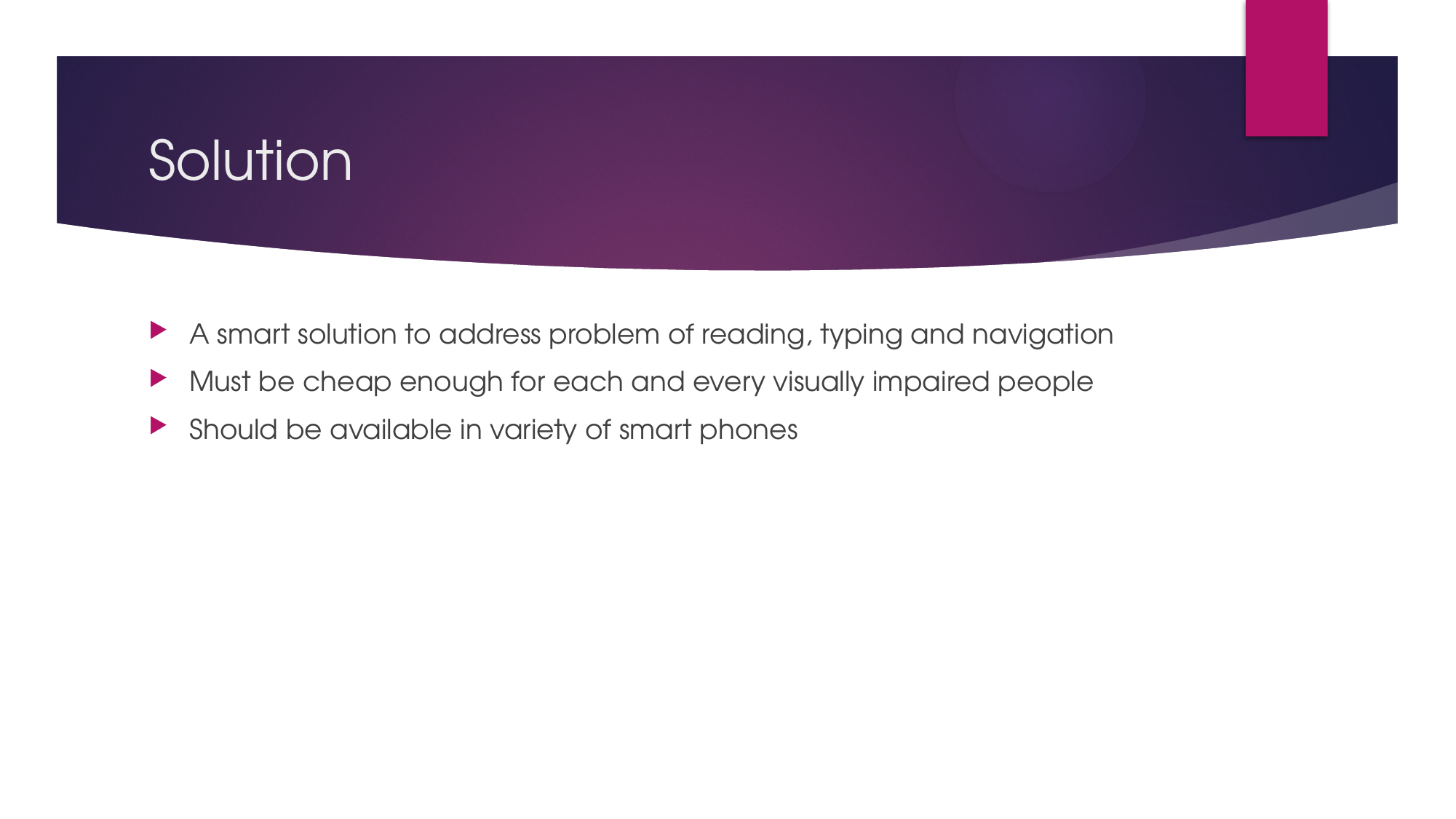

# Solution
A smart solution to address problem of reading, typing and navigation
Must be cheap enough for each and every visually impaired people
Should be available in variety of smart phones